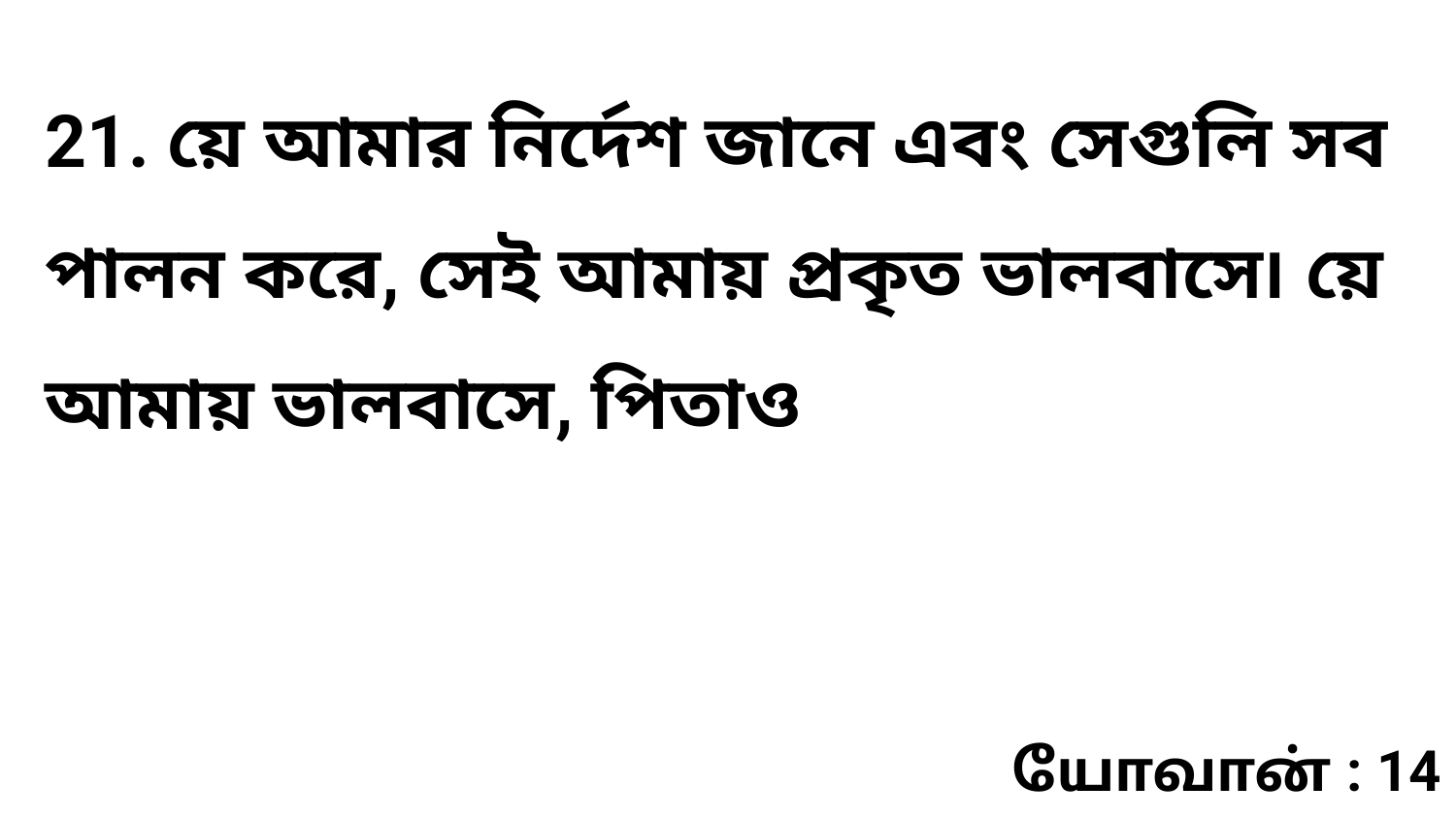

21. য়ে আমার নির্দেশ জানে এবং সেগুলি সব পালন করে, সেই আমায় প্রকৃত ভালবাসে৷ য়ে আমায় ভালবাসে, পিতাও
யோவான் : 14